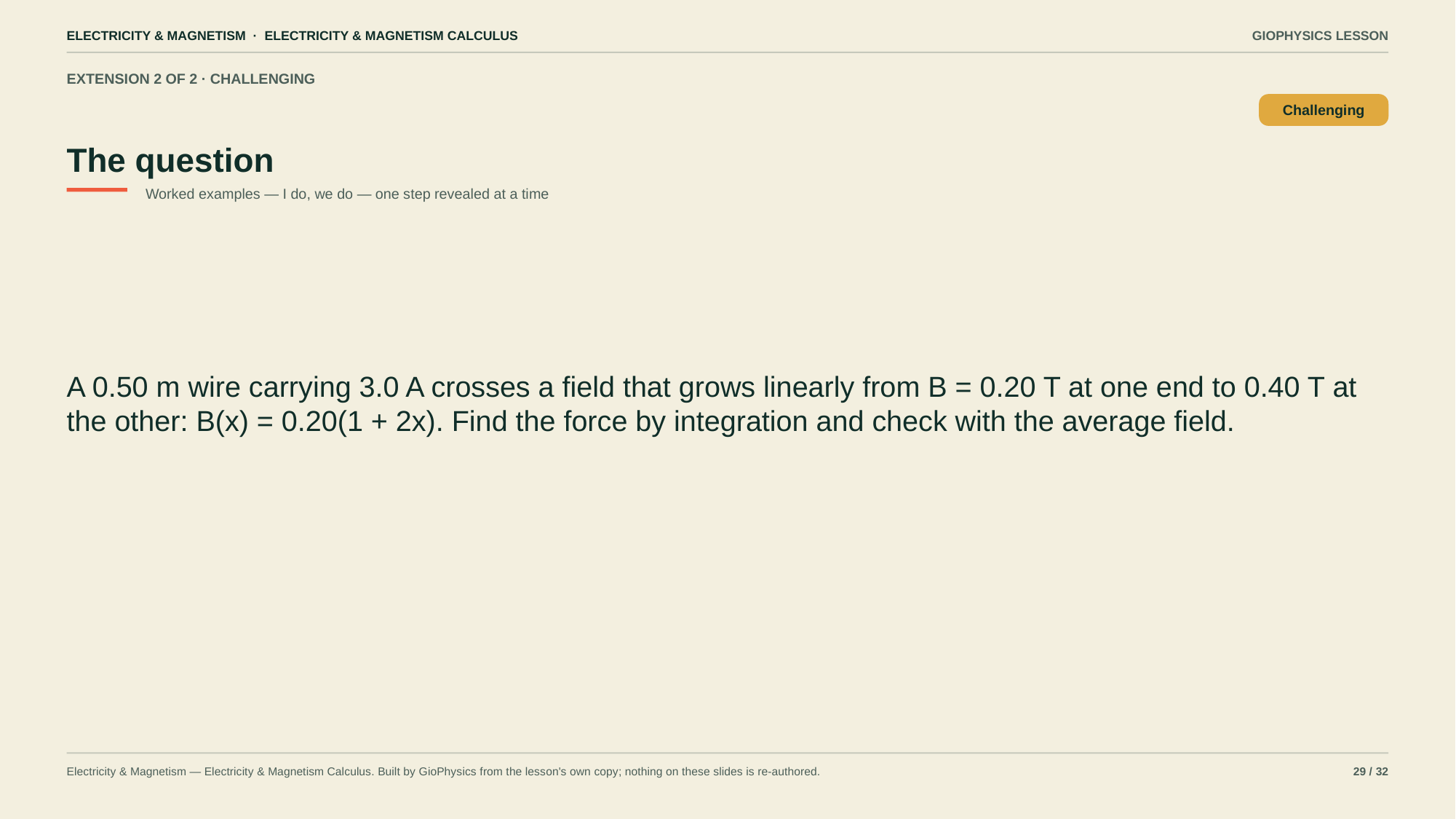

ELECTRICITY & MAGNETISM  ·  ELECTRICITY & MAGNETISM CALCULUS
GIOPHYSICS LESSON

EXTENSION 2 OF 2 · CHALLENGING
The question

Challenging
Worked examples — I do, we do — one step revealed at a time

A 0.50 m wire carrying 3.0 A crosses a field that grows linearly from B = 0.20 T at one end to 0.40 T at the other: B(x) = 0.20(1 + 2x). Find the force by integration and check with the average field.

Electricity & Magnetism — Electricity & Magnetism Calculus. Built by GioPhysics from the lesson's own copy; nothing on these slides is re-authored.
29 / 32